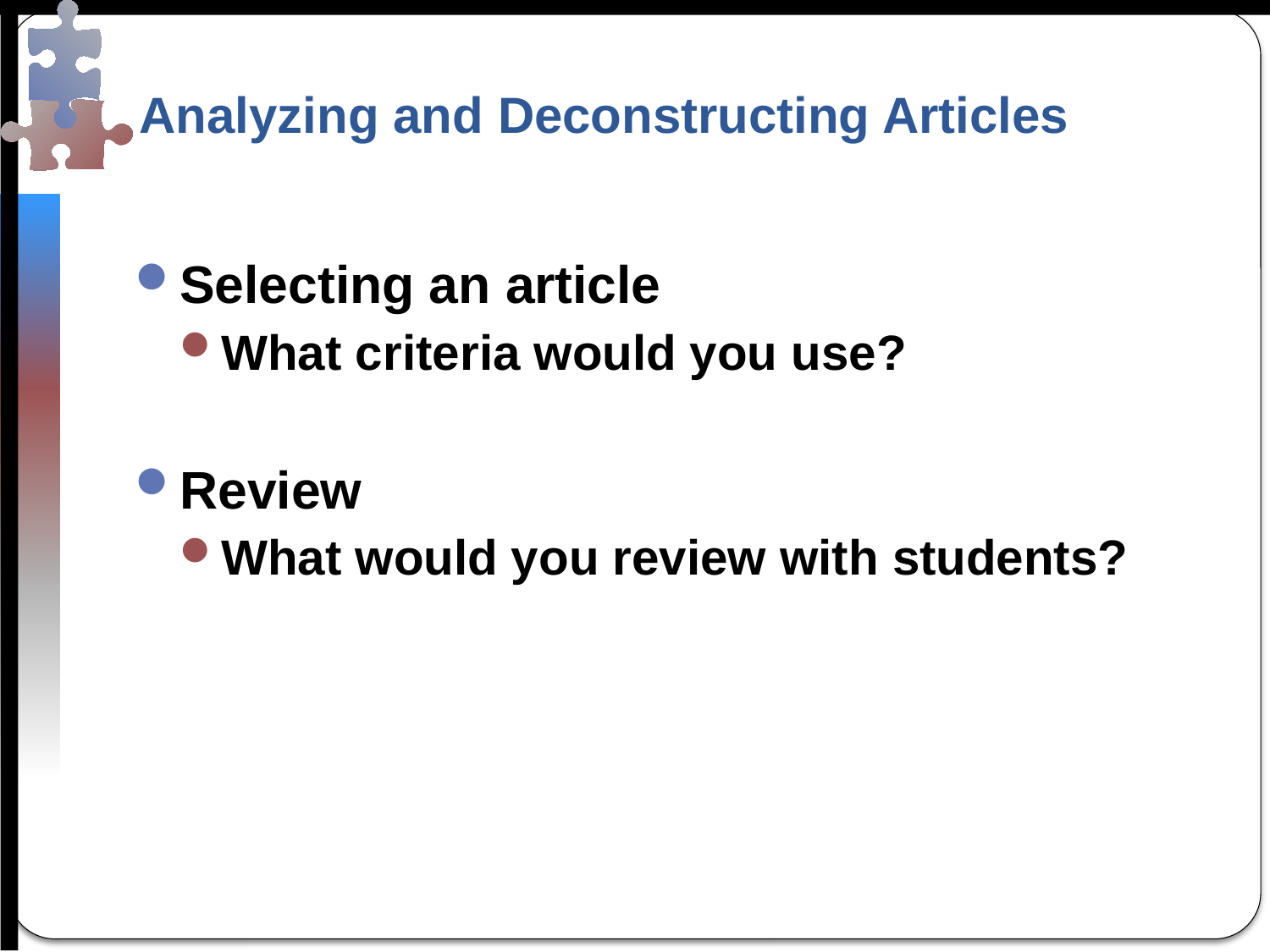

# Analyzing and Deconstructing Articles
Selecting an article
What criteria would you use?

Review
What would you review with students?